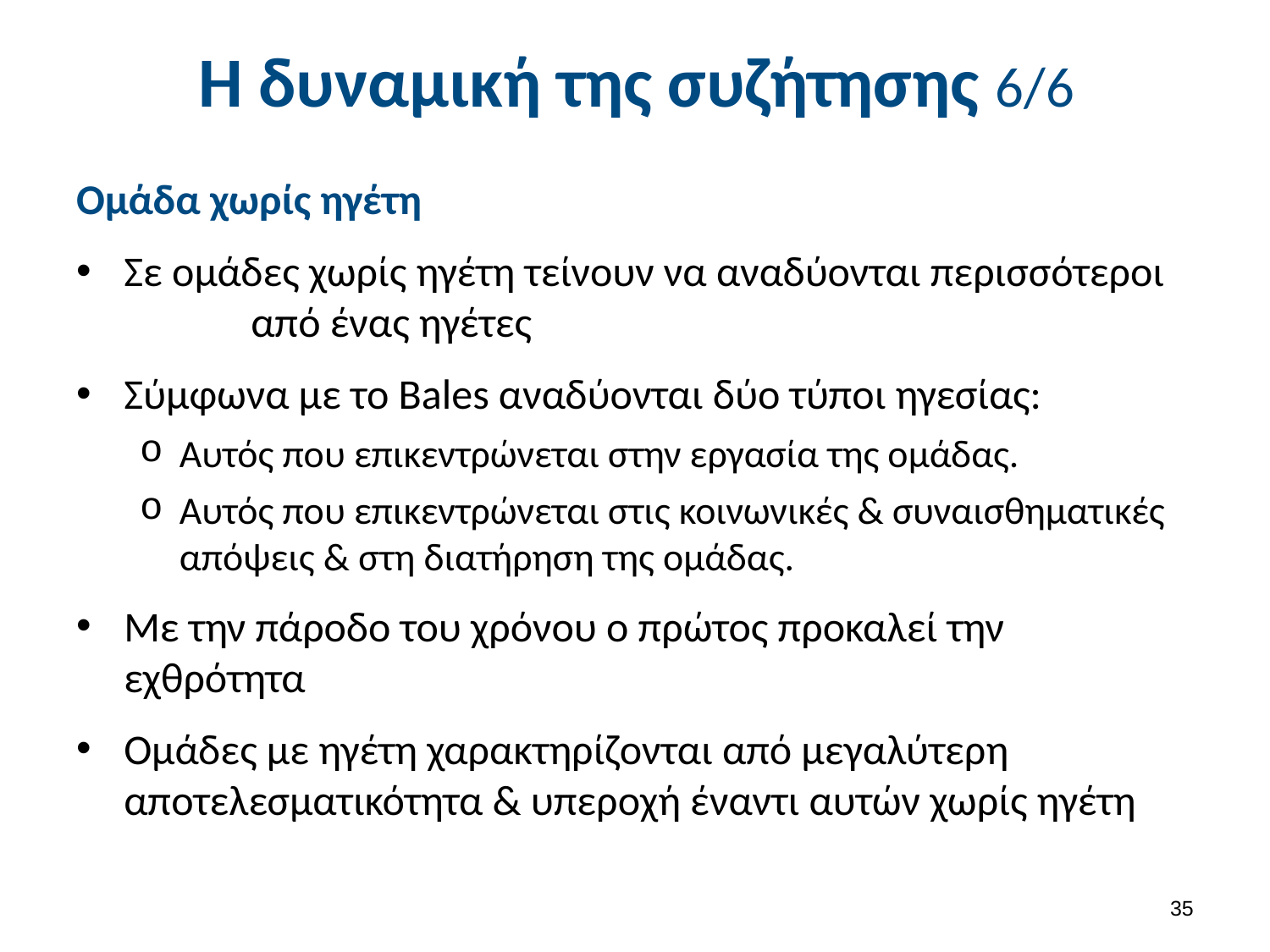

# Η δυναμική της συζήτησης 6/6
Ομάδα χωρίς ηγέτη
Σε ομάδες χωρίς ηγέτη τείνουν να αναδύονται περισσότεροι 	από ένας ηγέτες
Σύμφωνα με το Bales αναδύονται δύο τύποι ηγεσίας:
Αυτός που επικεντρώνεται στην εργασία της ομάδας.
Αυτός που επικεντρώνεται στις κοινωνικές & συναισθηματικές απόψεις & στη διατήρηση της ομάδας.
Με την πάροδο του χρόνου ο πρώτος προκαλεί την εχθρότητα
Ομάδες με ηγέτη χαρακτηρίζονται από μεγαλύτερη αποτελεσματικότητα & υπεροχή έναντι αυτών χωρίς ηγέτη

35